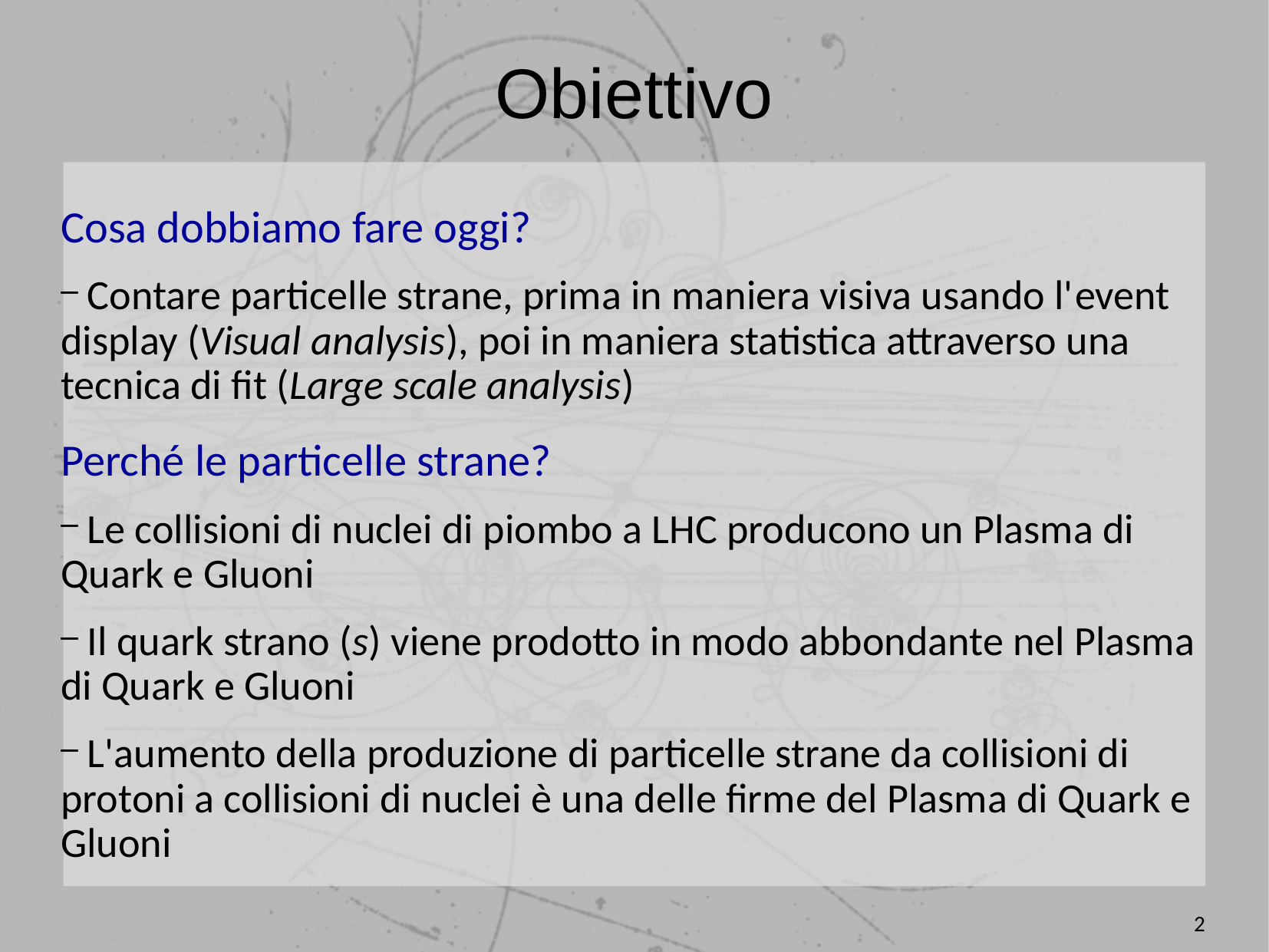

Obiettivo

Cosa dobbiamo fare oggi?
 Contare particelle strane, prima in maniera visiva usando l'event display (Visual analysis), poi in maniera statistica attraverso una tecnica di fit (Large scale analysis)
Perché le particelle strane?
 Le collisioni di nuclei di piombo a LHC producono un Plasma di Quark e Gluoni
 Il quark strano (s) viene prodotto in modo abbondante nel Plasma di Quark e Gluoni
 L'aumento della produzione di particelle strane da collisioni di protoni a collisioni di nuclei è una delle firme del Plasma di Quark e Gluoni
2